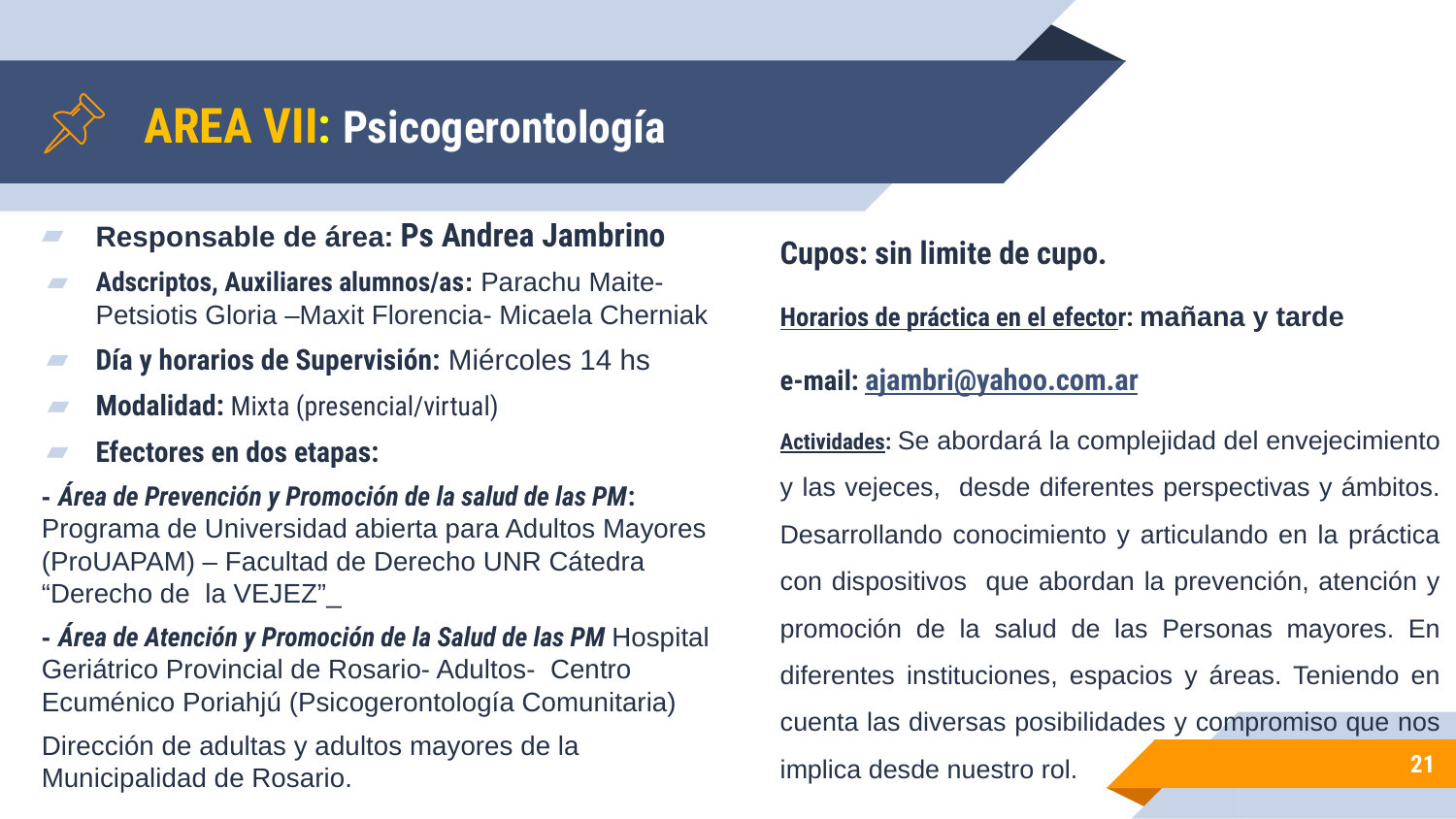

# AREA VII: Psicogerontología

Responsable de área: Ps Andrea Jambrino
Adscriptos, Auxiliares alumnos/as: Parachu Maite- Petsiotis Gloria –Maxit Florencia- Micaela Cherniak
Día y horarios de Supervisión: Miércoles 14 hs
Modalidad: Mixta (presencial/virtual)
Efectores en dos etapas:
- Área de Prevención y Promoción de la salud de las PM:   Programa de Universidad abierta para Adultos Mayores (ProUAPAM) – Facultad de Derecho UNR Cátedra “Derecho de  la VEJEZ”_
- Área de Atención y Promoción de la Salud de las PM Hospital Geriátrico Provincial de Rosario- Adultos-  Centro Ecuménico Poriahjú (Psicogerontología Comunitaria)
Dirección de adultas y adultos mayores de la Municipalidad de Rosario.

Cupos: sin limite de cupo.
Horarios de práctica en el efector: mañana y tarde
e-mail: ajambri@yahoo.com.ar
Actividades: Se abordará la complejidad del envejecimiento y las vejeces,  desde diferentes perspectivas y ámbitos. Desarrollando conocimiento y articulando en la práctica con dispositivos  que abordan la prevención, atención y promoción de la salud de las Personas mayores. En diferentes instituciones, espacios y áreas. Teniendo en cuenta las diversas posibilidades y compromiso que nos implica desde nuestro rol.
21